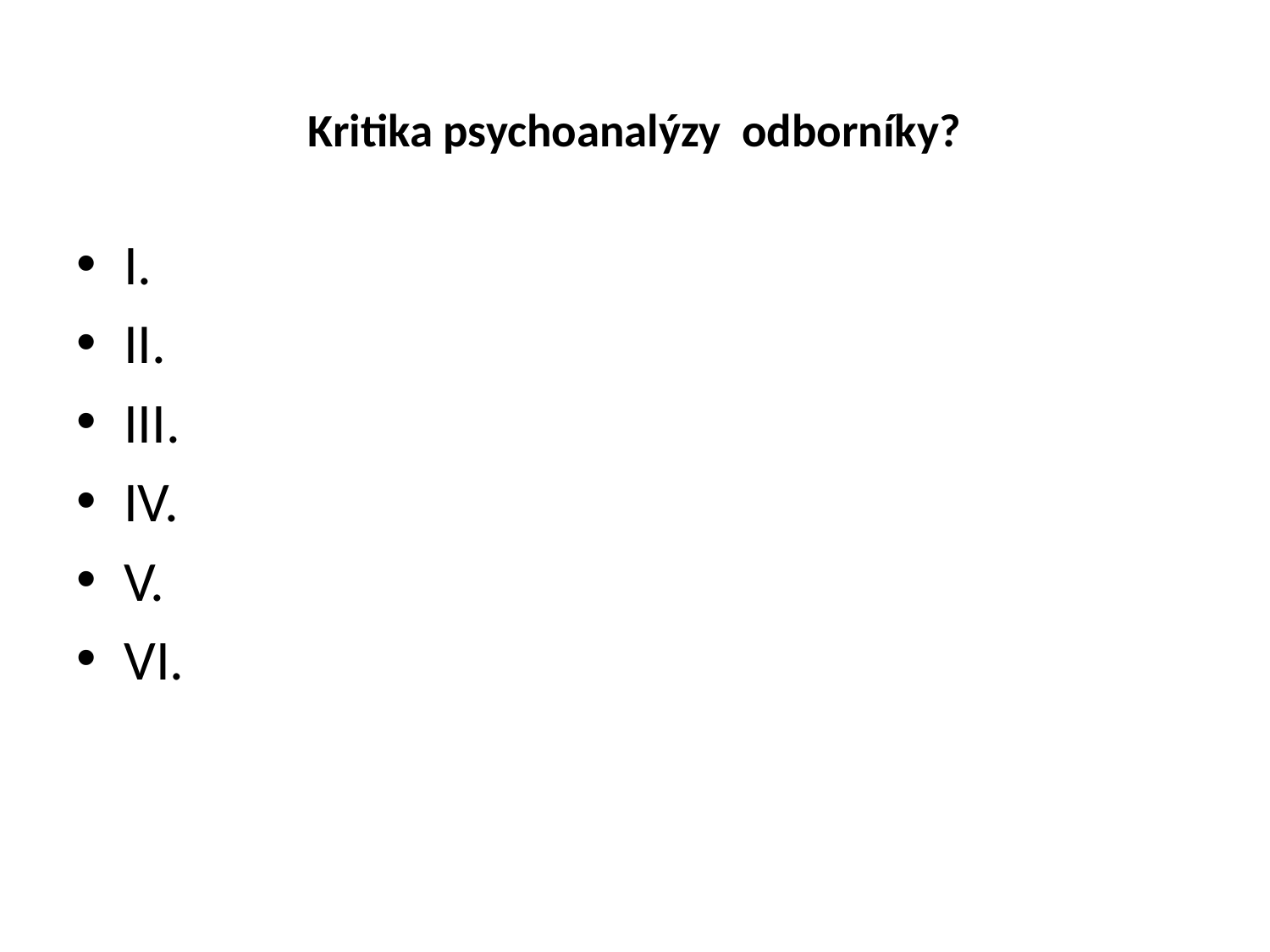

# Kritika psychoanalýzy  odborníky?
I.
II.
III.
IV.
V.
VI.